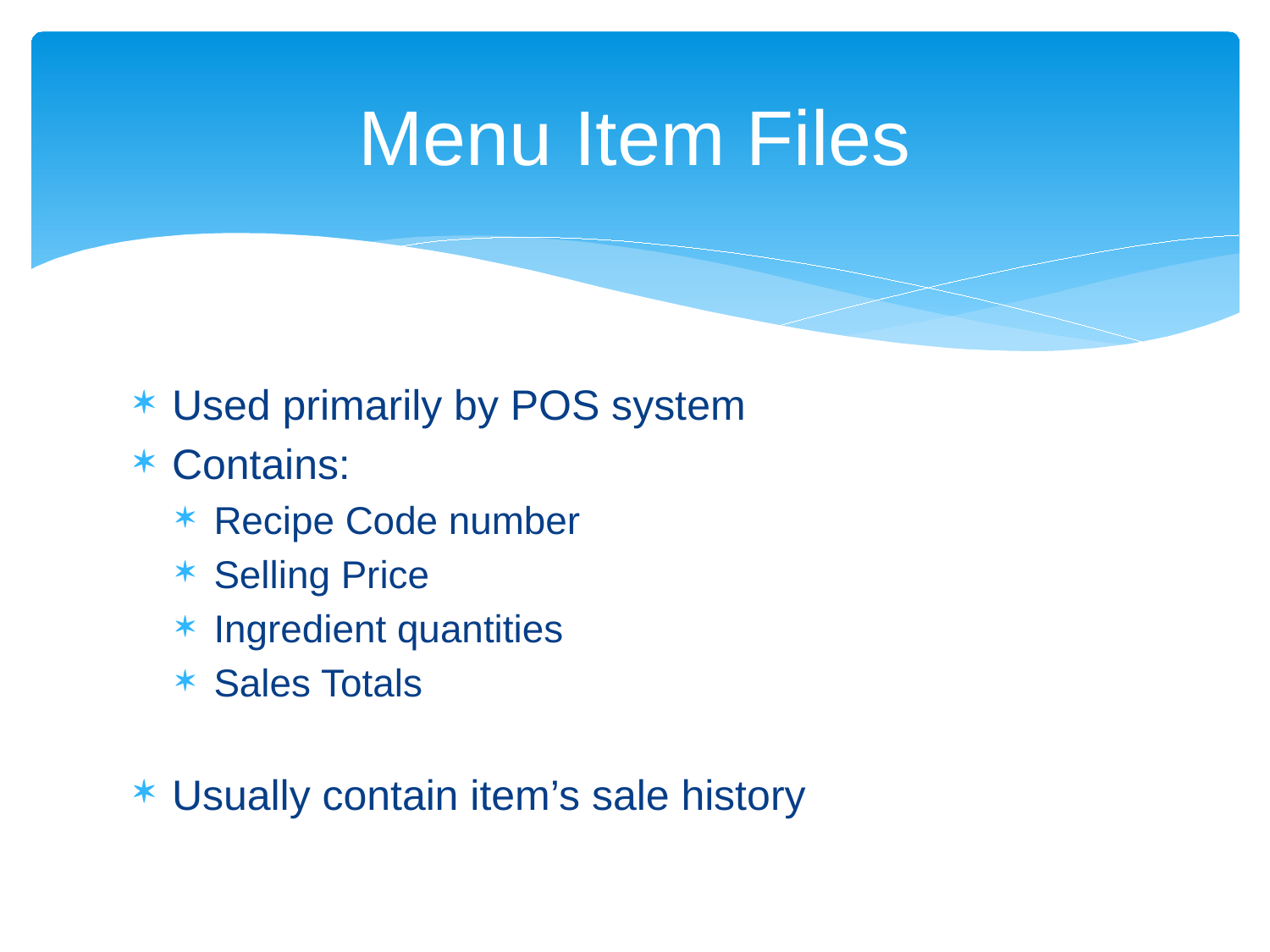

# Menu Item Files
Used primarily by POS system
Contains:
Recipe Code number
Selling Price
Ingredient quantities
Sales Totals

Usually contain item’s sale history